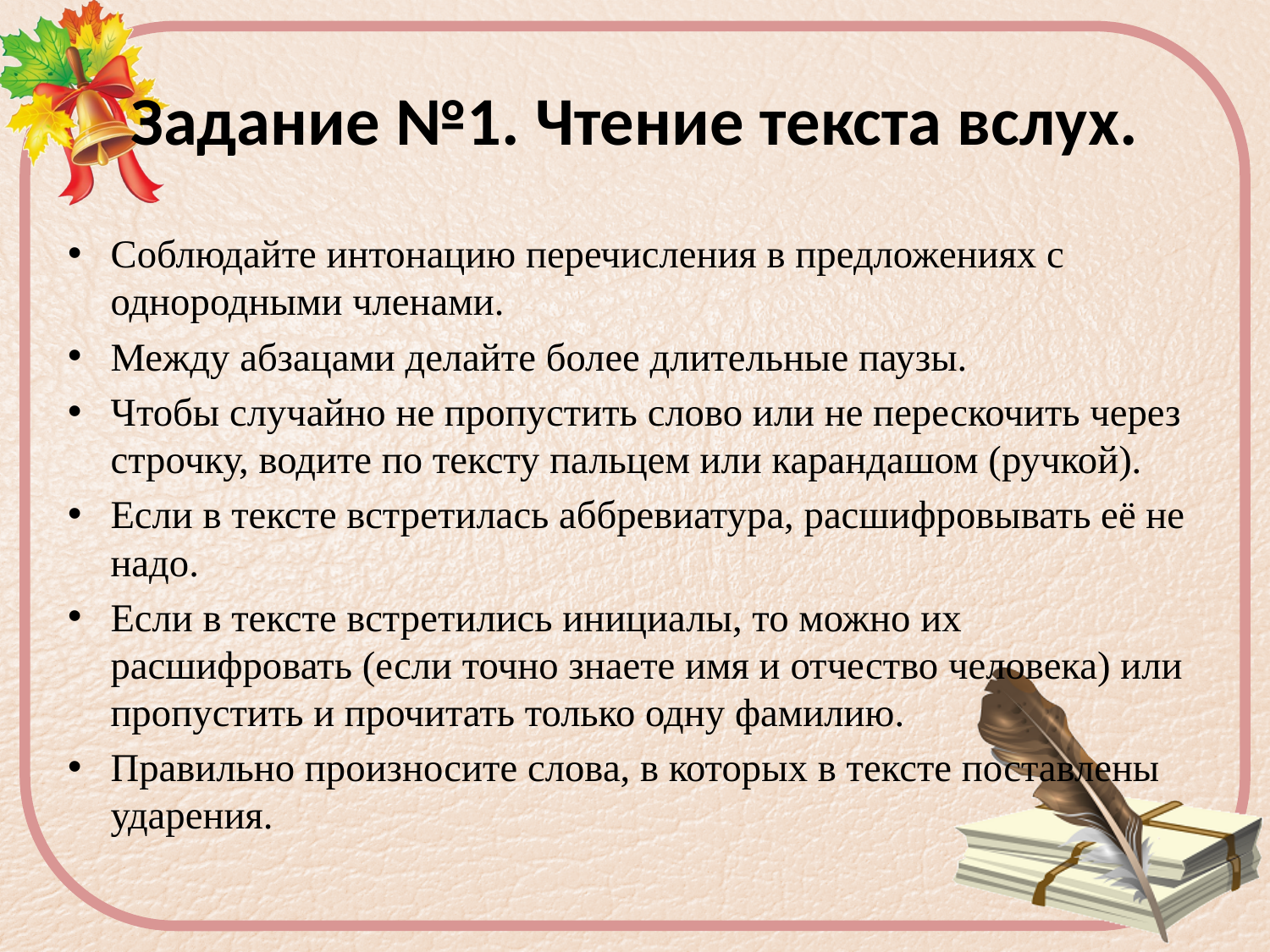

# Задание №1. Чтение текста вслух.
Соблюдайте интонацию перечисления в предложениях с однородными членами.
Между абзацами делайте более длительные паузы.
Чтобы случайно не пропустить слово или не перескочить через строчку, водите по тексту пальцем или карандашом (ручкой).
Если в тексте встретилась аббревиатура, расшифровывать её не надо.
Если в тексте встретились инициалы, то можно их расшифровать (если точно знаете имя и отчество человека) или пропустить и прочитать только одну фамилию.
Правильно произносите слова, в которых в тексте поставлены ударения.